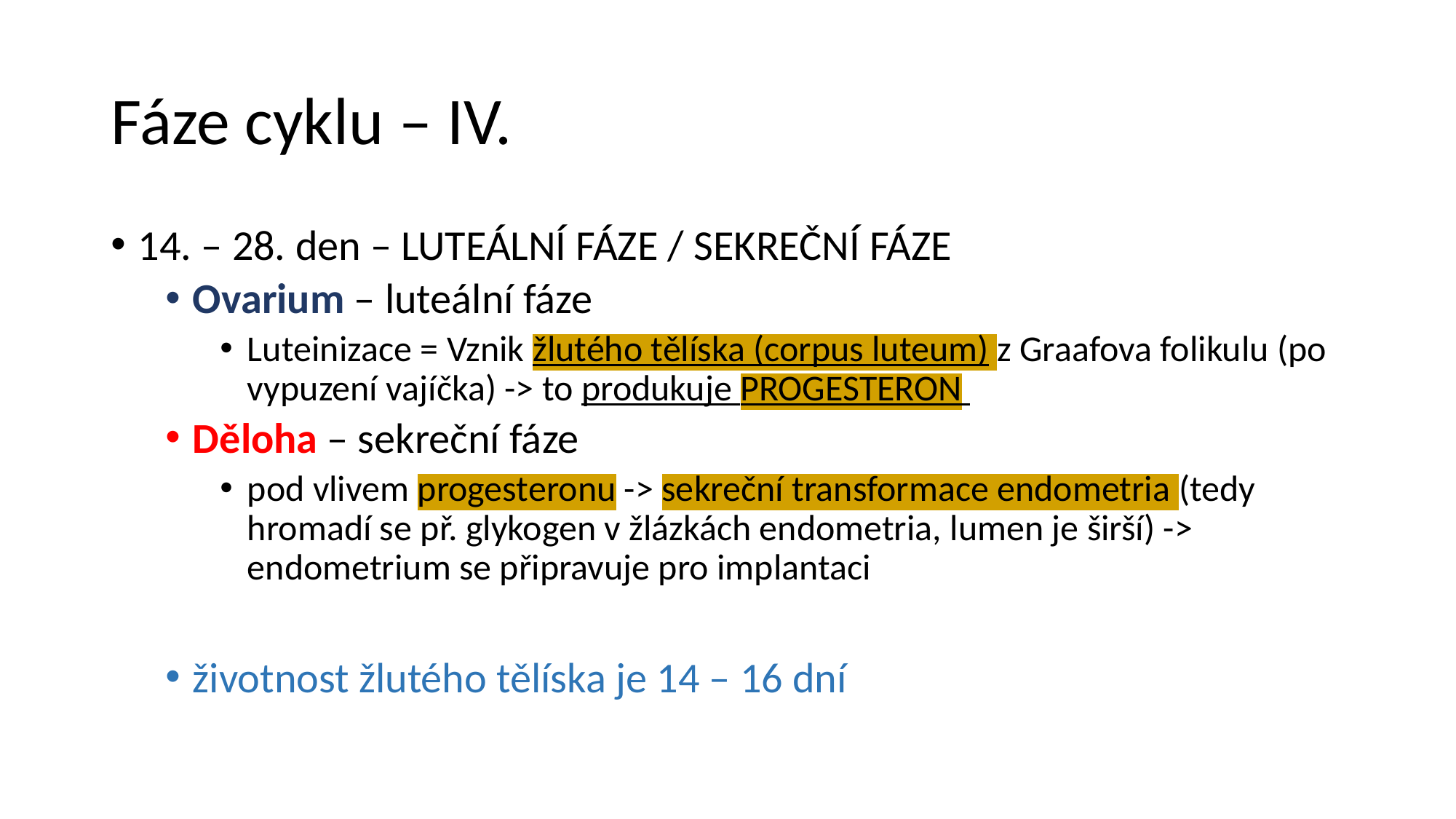

# Fáze cyklu – IV.
14. – 28. den – LUTEÁLNÍ FÁZE / SEKREČNÍ FÁZE
Ovarium – luteální fáze
Luteinizace = Vznik žlutého tělíska (corpus luteum) z Graafova folikulu (po vypuzení vajíčka) -> to produkuje PROGESTERON
Děloha – sekreční fáze
pod vlivem progesteronu -> sekreční transformace endometria (tedy hromadí se př. glykogen v žlázkách endometria, lumen je širší) -> endometrium se připravuje pro implantaci

životnost žlutého tělíska je 14 – 16 dní